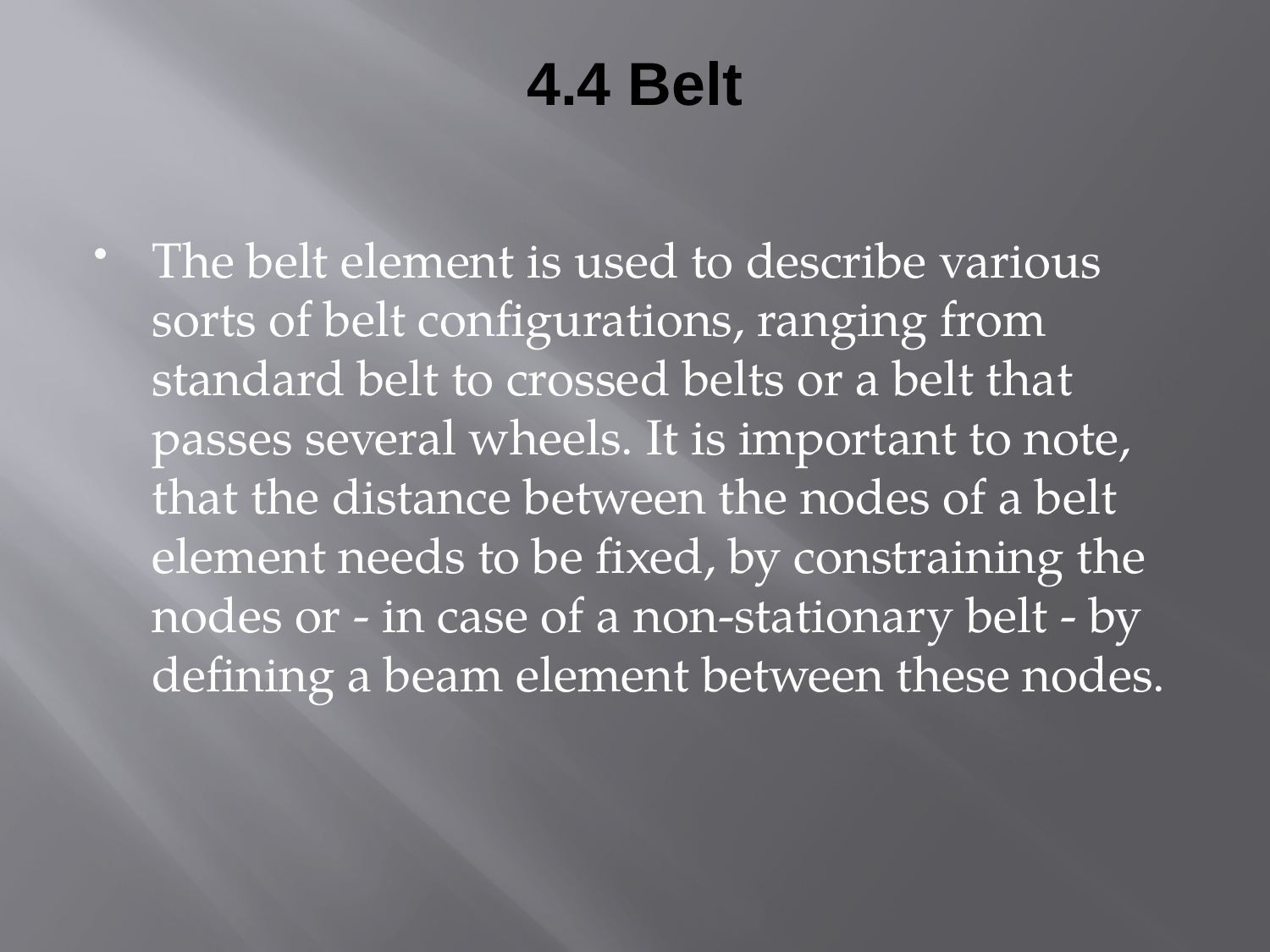

# 4.4 Belt
The belt element is used to describe various sorts of belt configurations, ranging from standard belt to crossed belts or a belt that passes several wheels. It is important to note, that the distance between the nodes of a belt element needs to be fixed, by constraining the nodes or - in case of a non-stationary belt - by defining a beam element between these nodes.